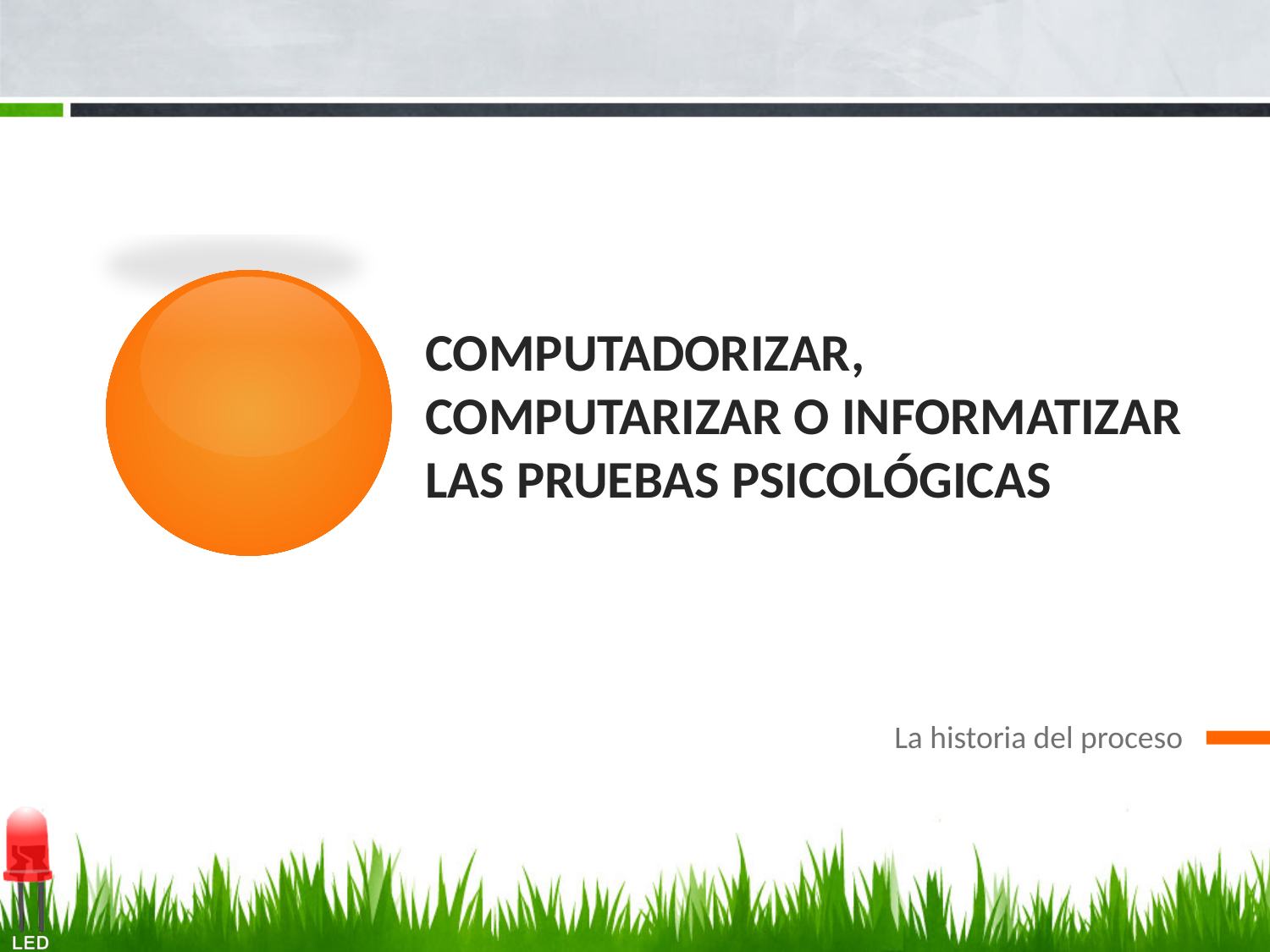

# Computadorizar, computarizar o informatizar las pruebas psicológicas
La historia del proceso